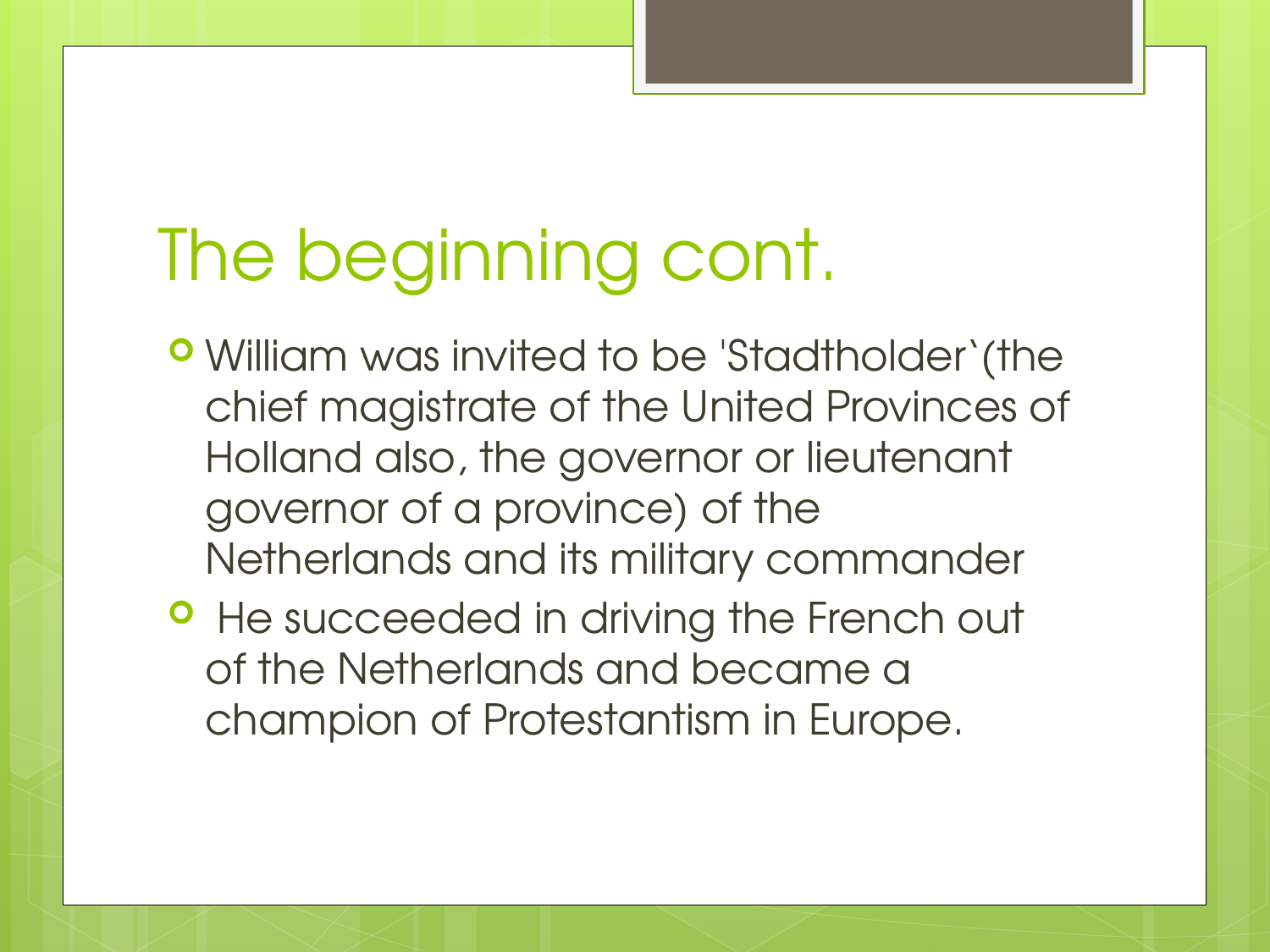

# The beginning cont.
William was invited to be 'Stadtholder‘(the chief magistrate of the United Provinces of Holland also, the governor or lieutenant governor of a province) of the Netherlands and its military commander
 He succeeded in driving the French out of the Netherlands and became a champion of Protestantism in Europe.